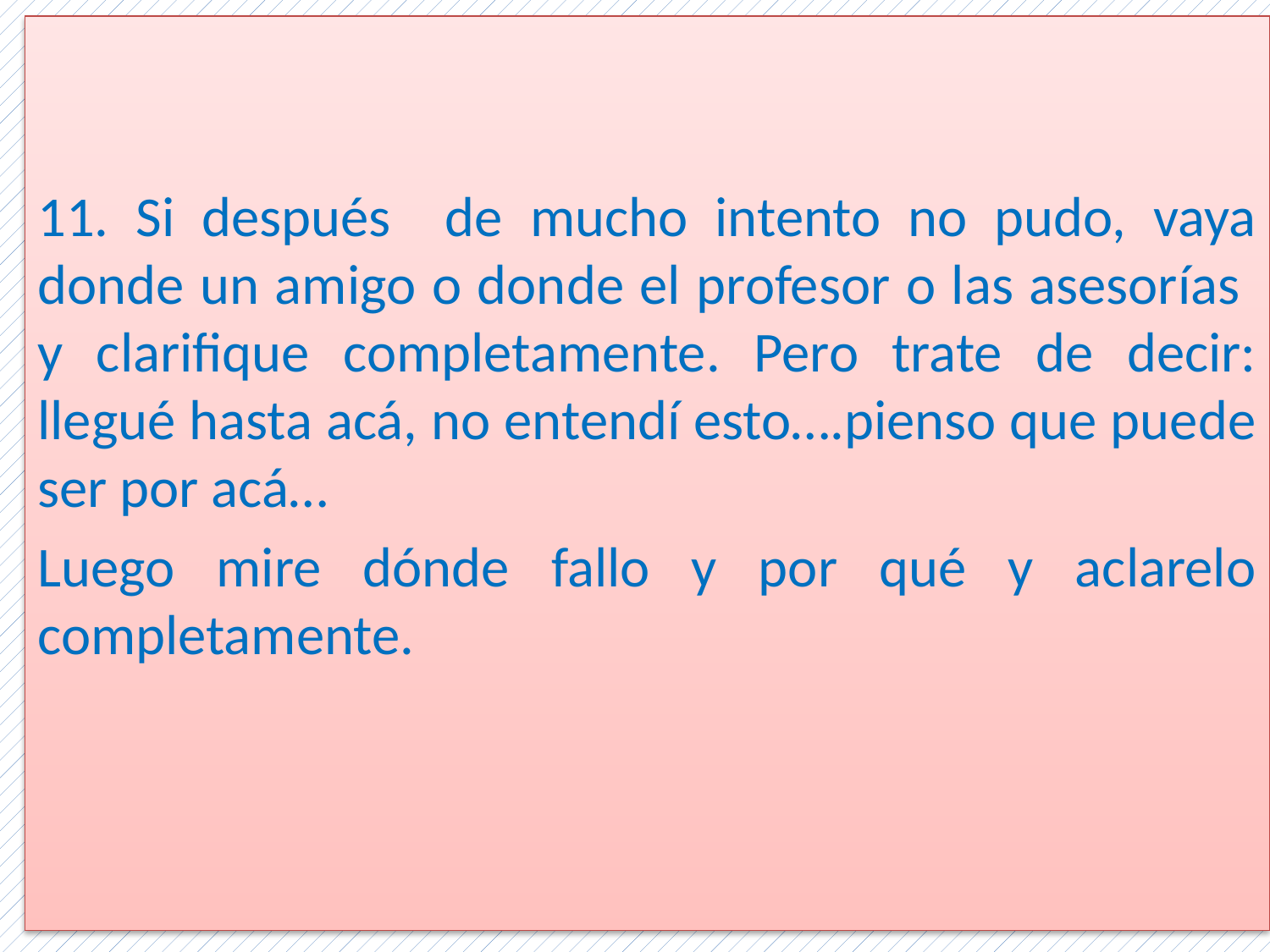

11. Si después  de mucho intento no pudo, vaya donde un amigo o donde el profesor o las asesorías  y clarifique completamente. Pero trate de decir: llegué hasta acá, no entendí esto….pienso que puede ser por acá…
Luego mire dónde fallo y por qué y aclarelo completamente.